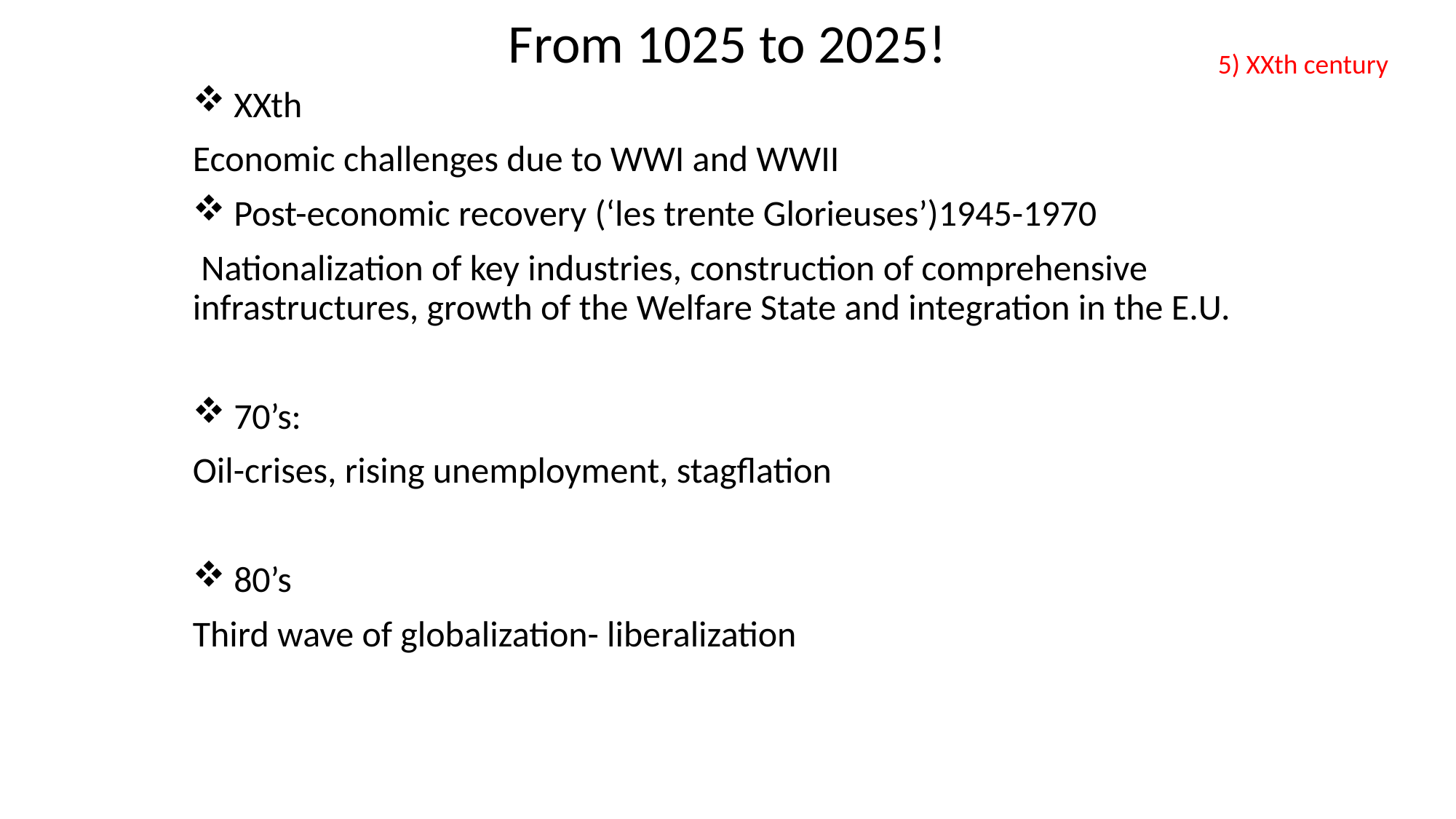

# From 1025 to 2025!
5) XXth century
XXth
Economic challenges due to WWI and WWII
Post-economic recovery (‘les trente Glorieuses’)1945-1970
 Nationalization of key industries, construction of comprehensive infrastructures, growth of the Welfare State and integration in the E.U.

70’s:
Oil-crises, rising unemployment, stagflation

80’s
Third wave of globalization- liberalization